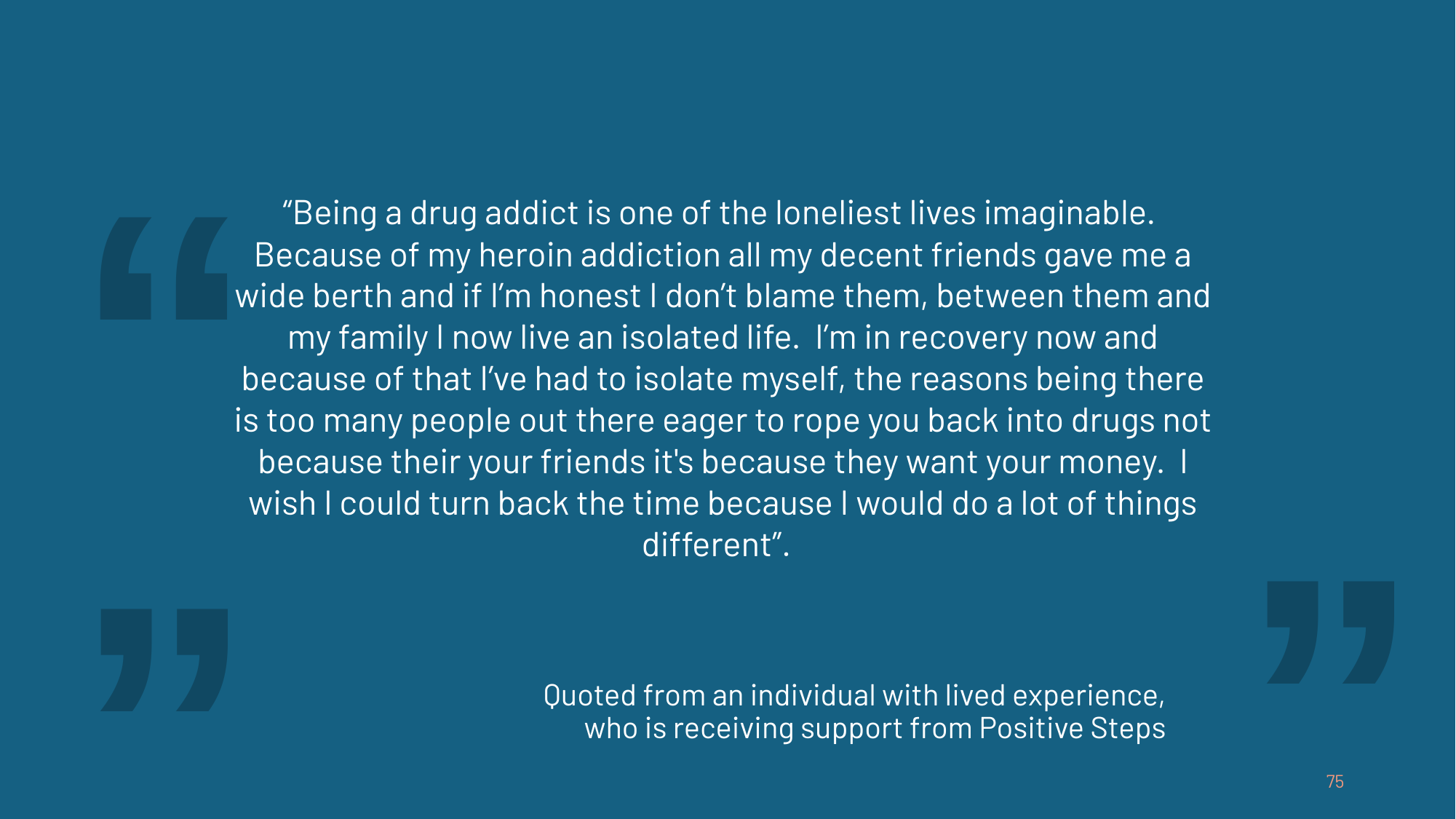

“”
# “Being a drug addict is one of the loneliest lives imaginable.  Because of my heroin addiction all my decent friends gave me a wide berth and if I’m honest I don’t blame them, between them and my family I now live an isolated life.  I’m in recovery now and because of that I’ve had to isolate myself, the reasons being there is too many people out there eager to rope you back into drugs not because their your friends it's because they want your money.  I wish I could turn back the time because I would do a lot of things different”.
”
Quoted from an individual with lived experience, who is receiving support from Positive Steps

75